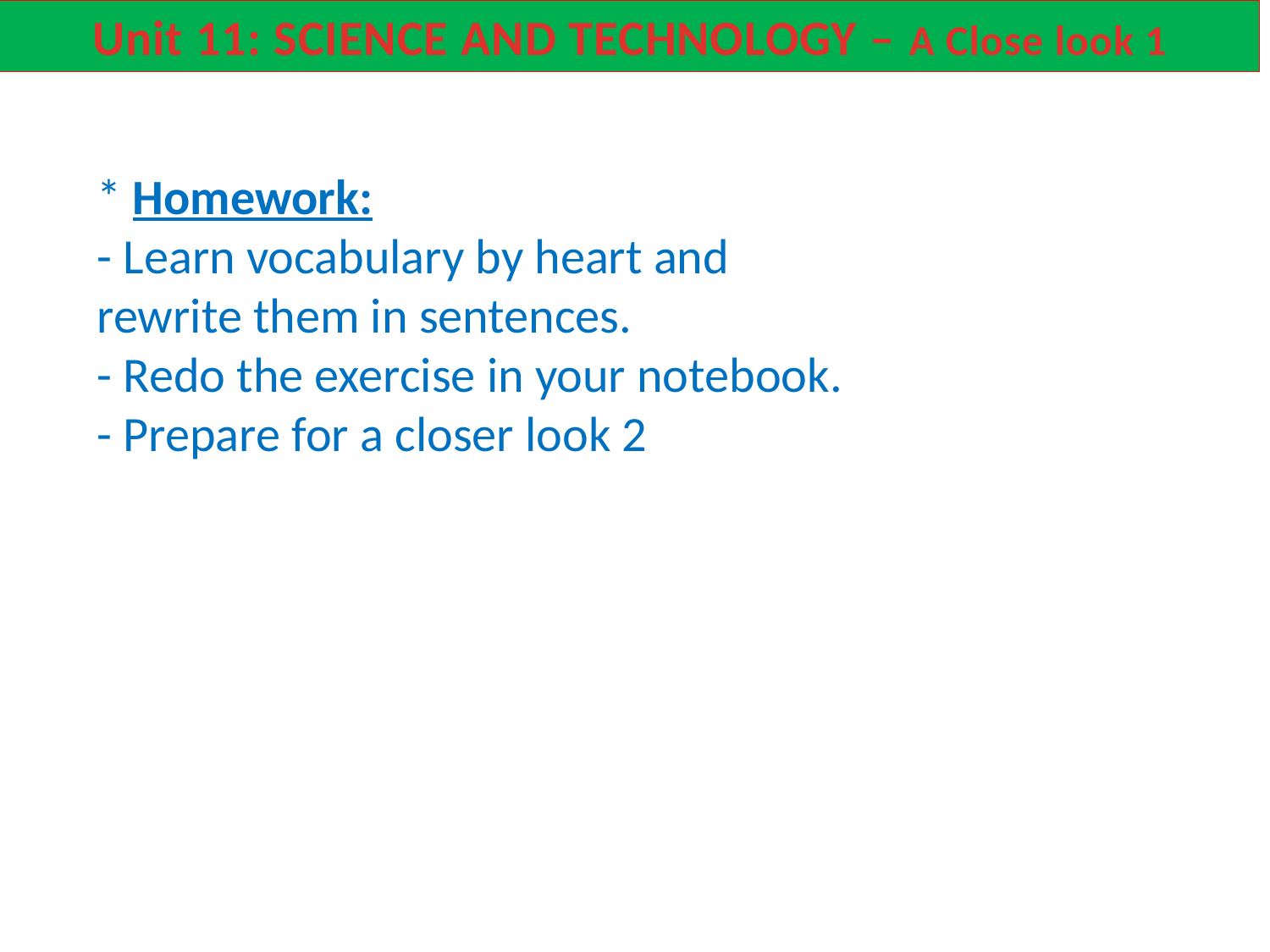

Unit 11: SCIENCE AND TECHNOLOGY – A Close look 1
* Homework:
- Learn vocabulary by heart and rewrite them in sentences.
- Redo the exercise in your notebook.
- Prepare for a closer look 2